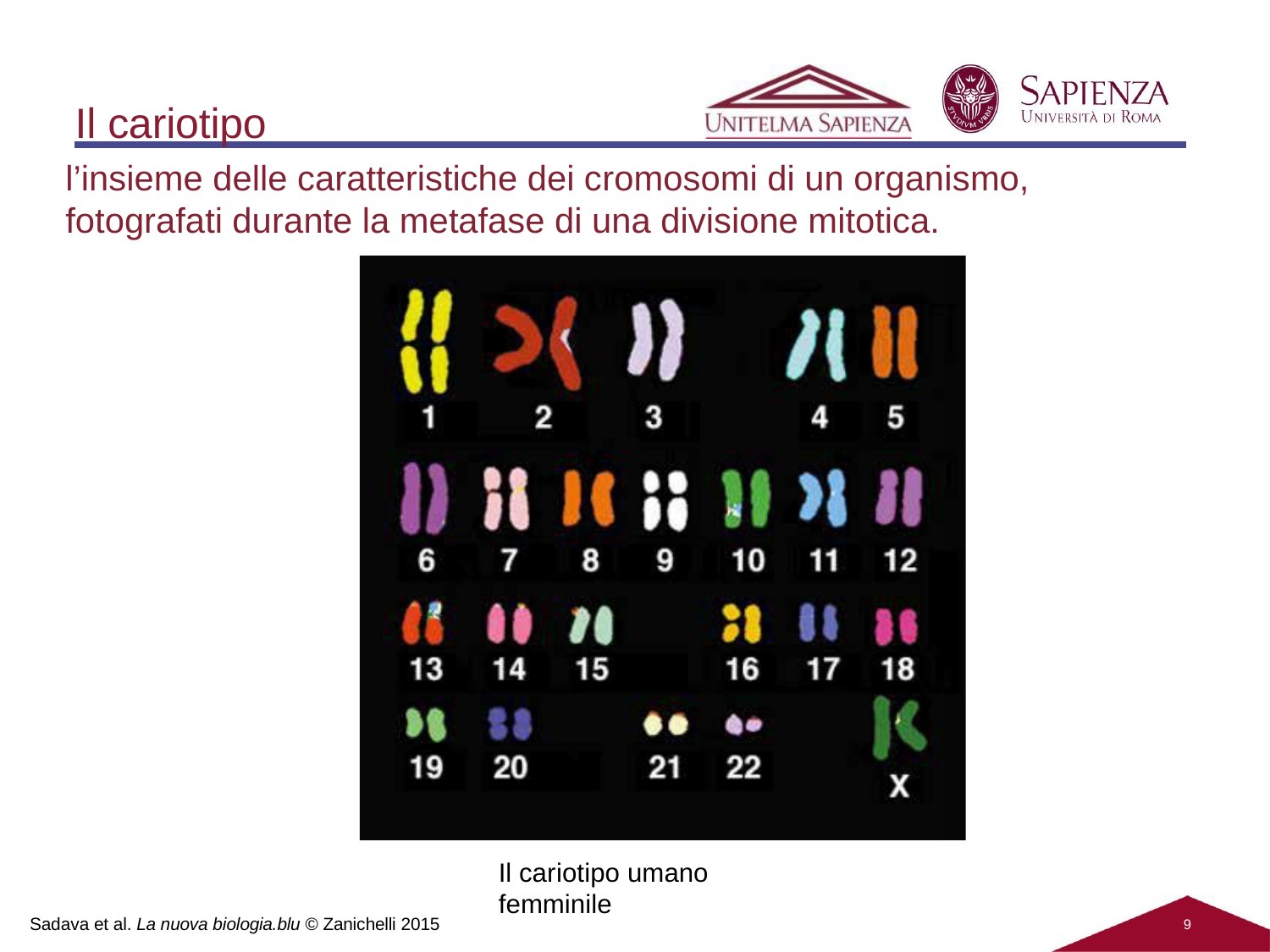

# Il cariotipo
l’insieme delle caratteristiche dei cromosomi di un organismo, fotografati durante la metafase di una divisione mitotica.

Il cariotipo umano femminile
Sadava et al. La nuova biologia.blu © Zanichelli 2015
9